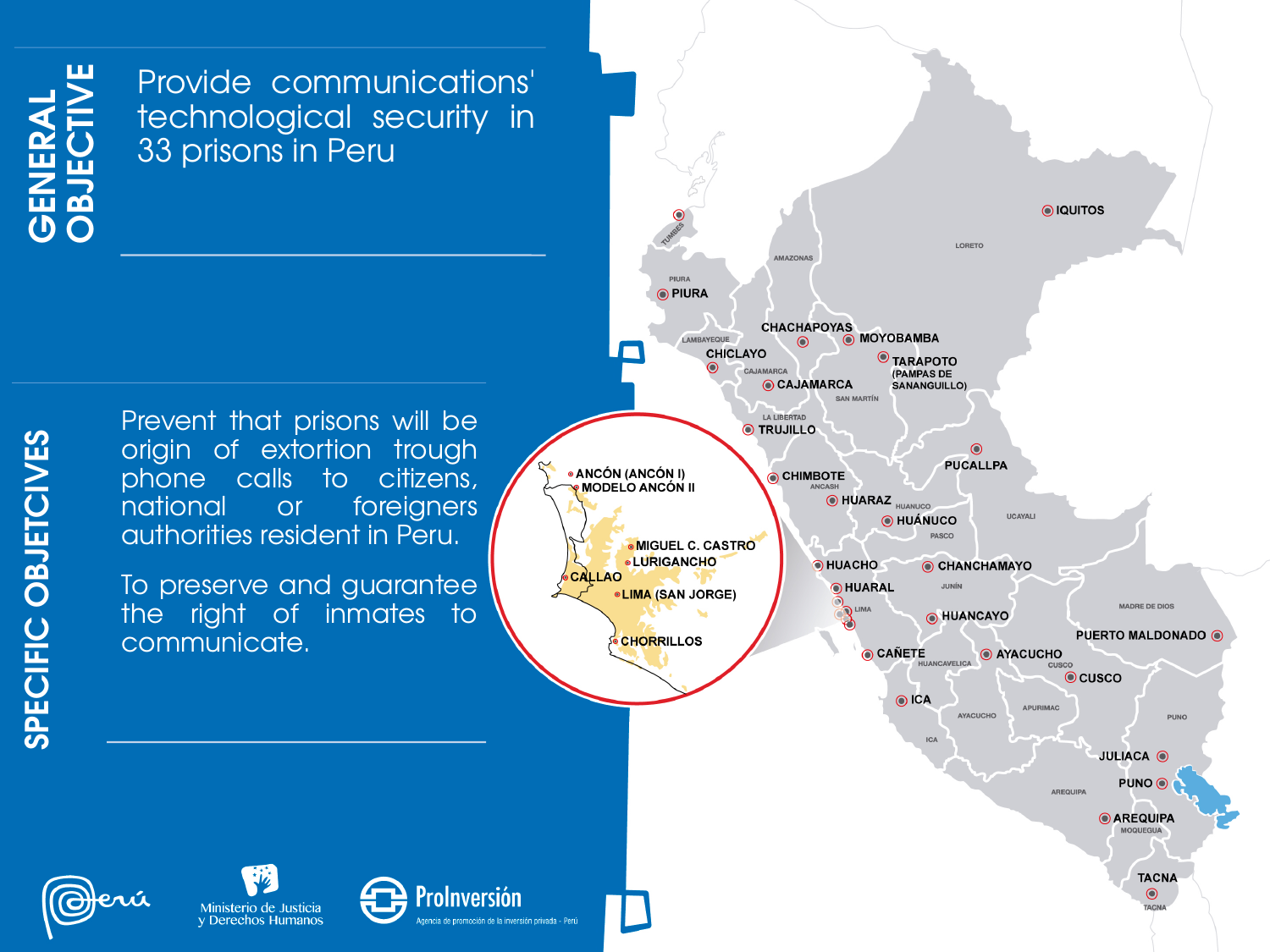

GENERAL OBJECTIVE
Provide communications' technological security in 33 prisons in Peru
SPECIFIC OBJETCIVES
Prevent that prisons will be origin of extortion trough phone calls to citizens, national or foreigners authorities resident in Peru.

To preserve and guarantee the right of inmates to communicate.